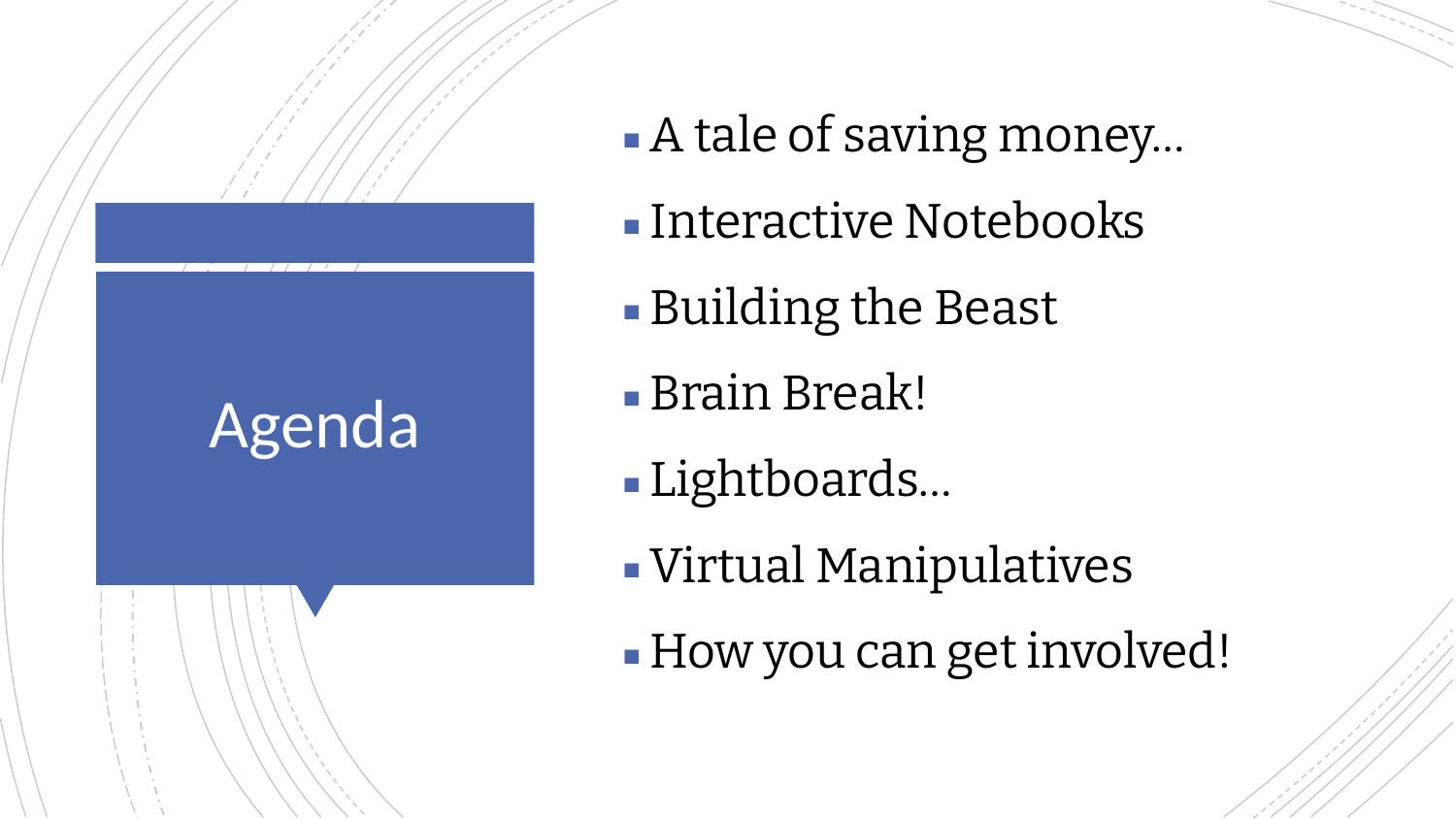

A tale of saving money…
Interactive Notebooks
Building the Beast
Brain Break!
Lightboards…
Virtual Manipulatives
How you can get involved!

# Agenda